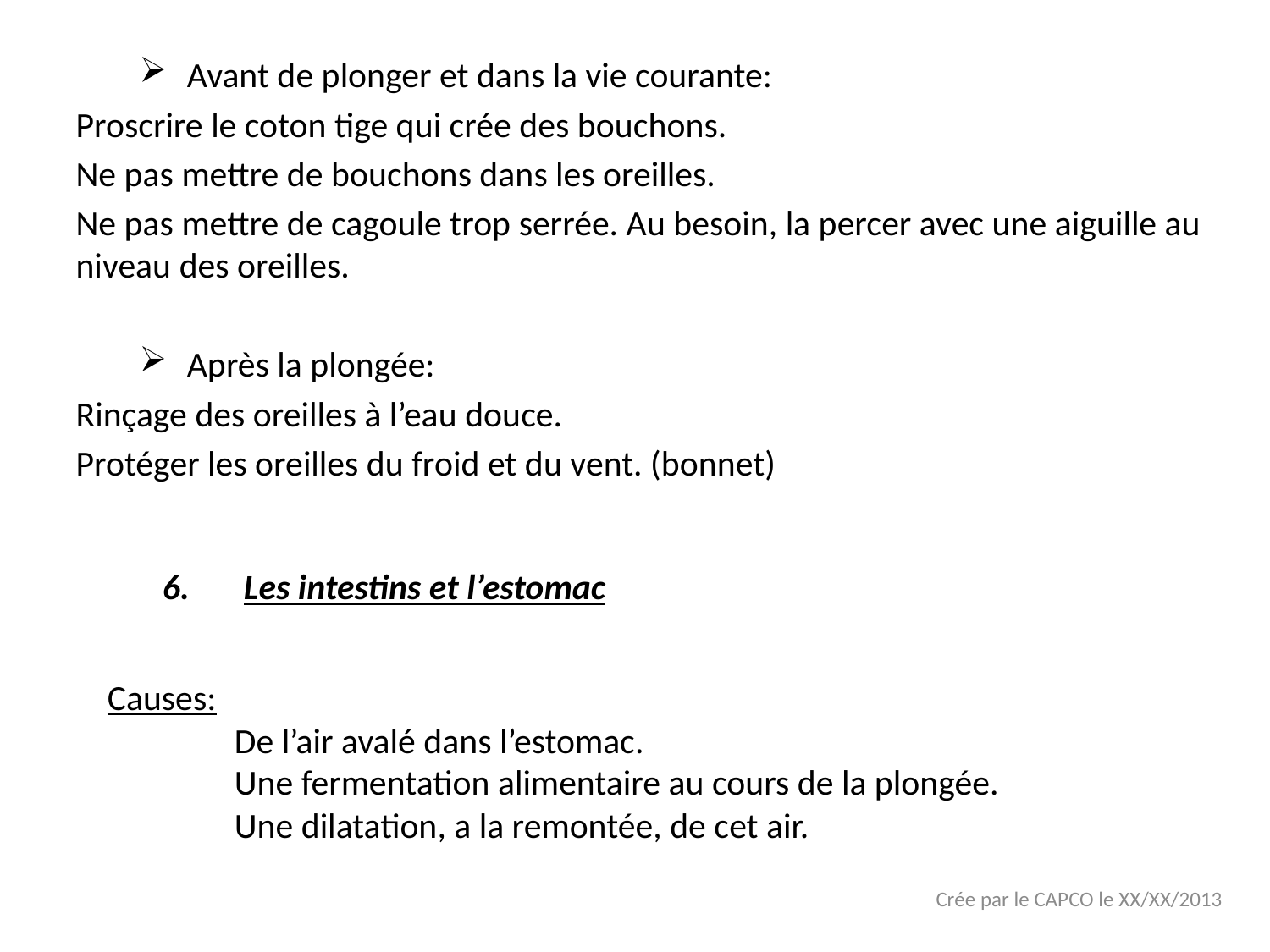

Avant de plonger et dans la vie courante:
Proscrire le coton tige qui crée des bouchons.
Ne pas mettre de bouchons dans les oreilles.
Ne pas mettre de cagoule trop serrée. Au besoin, la percer avec une aiguille au niveau des oreilles.

Après la plongée:
Rinçage des oreilles à l’eau douce.
Protéger les oreilles du froid et du vent. (bonnet)

Les intestins et l’estomac
Causes:
	De l’air avalé dans l’estomac.
	Une fermentation alimentaire au cours de la plongée.
	Une dilatation, a la remontée, de cet air.
Crée par le CAPCO le XX/XX/2013